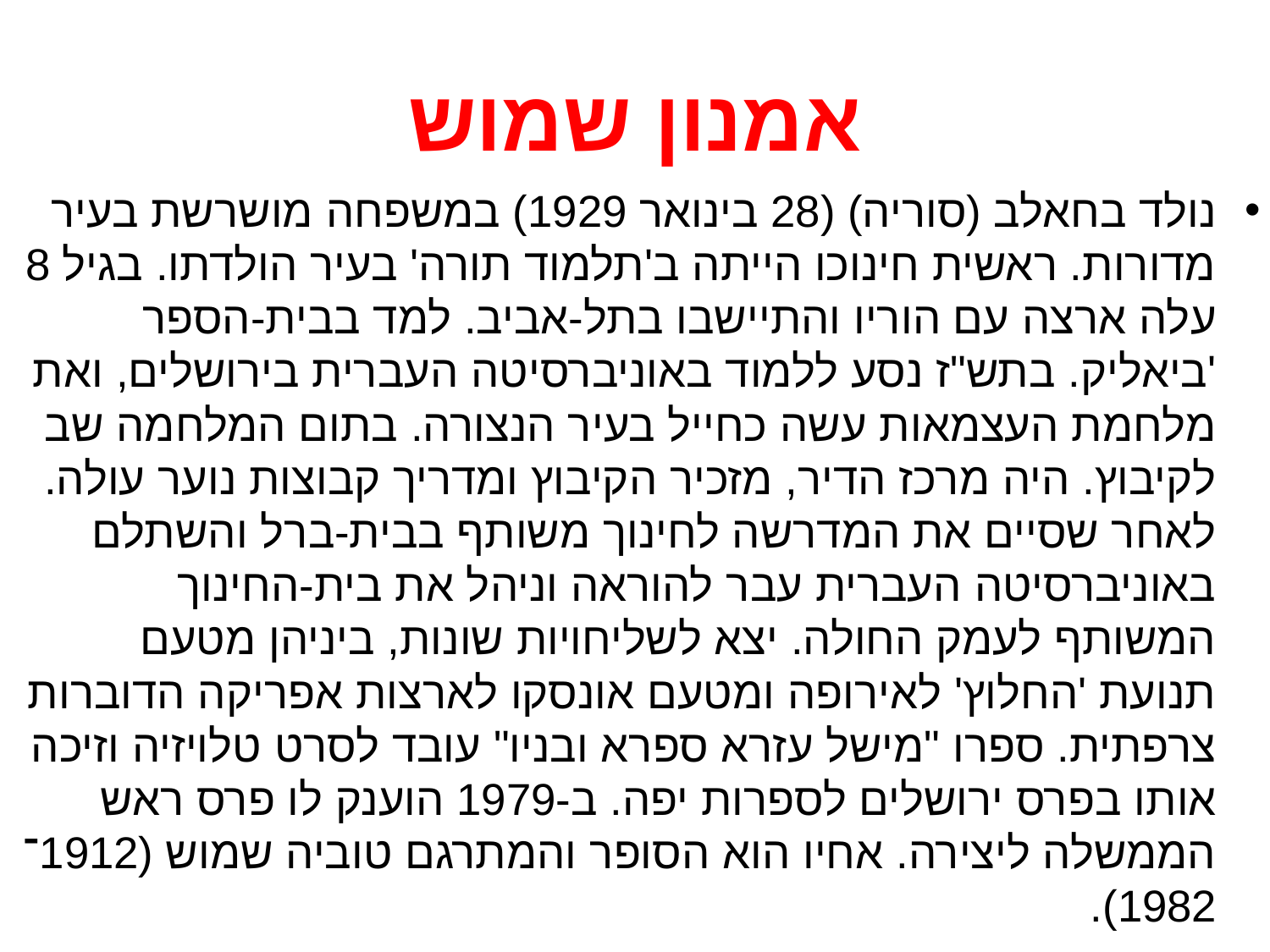

# אמנון שמוש
נולד בחאלב (סוריה) (28 בינואר 1929) במשפחה מושרשת בעיר מדורות. ראשית חינוכו הייתה ב'תלמוד תורה' בעיר הולדתו. בגיל 8 עלה ארצה עם הוריו והתיישבו בתל-אביב. למד בבית-הספר 'ביאליק. בתש"ז נסע ללמוד באוניברסיטה העברית בירושלים, ואת מלחמת העצמאות עשה כחייל בעיר הנצורה. בתום המלחמה שב לקיבוץ. היה מרכז הדיר, מזכיר הקיבוץ ומדריך קבוצות נוער עולה. לאחר שסיים את המדרשה לחינוך משותף בבית-ברל והשתלם באוניברסיטה העברית עבר להוראה וניהל את בית-החינוך המשותף לעמק החולה. יצא לשליחויות שונות, ביניהן מטעם תנועת 'החלוץ' לאירופה ומטעם אונסקו לארצות אפריקה הדוברות צרפתית. ספרו "מישל עזרא ספרא ובניו" עובד לסרט טלויזיה וזיכה אותו בפרס ירושלים לספרות יפה. ב-1979 הוענק לו פרס ראש הממשלה ליצירה. אחיו הוא הסופר והמתרגם טוביה שמוש (1912־1982).